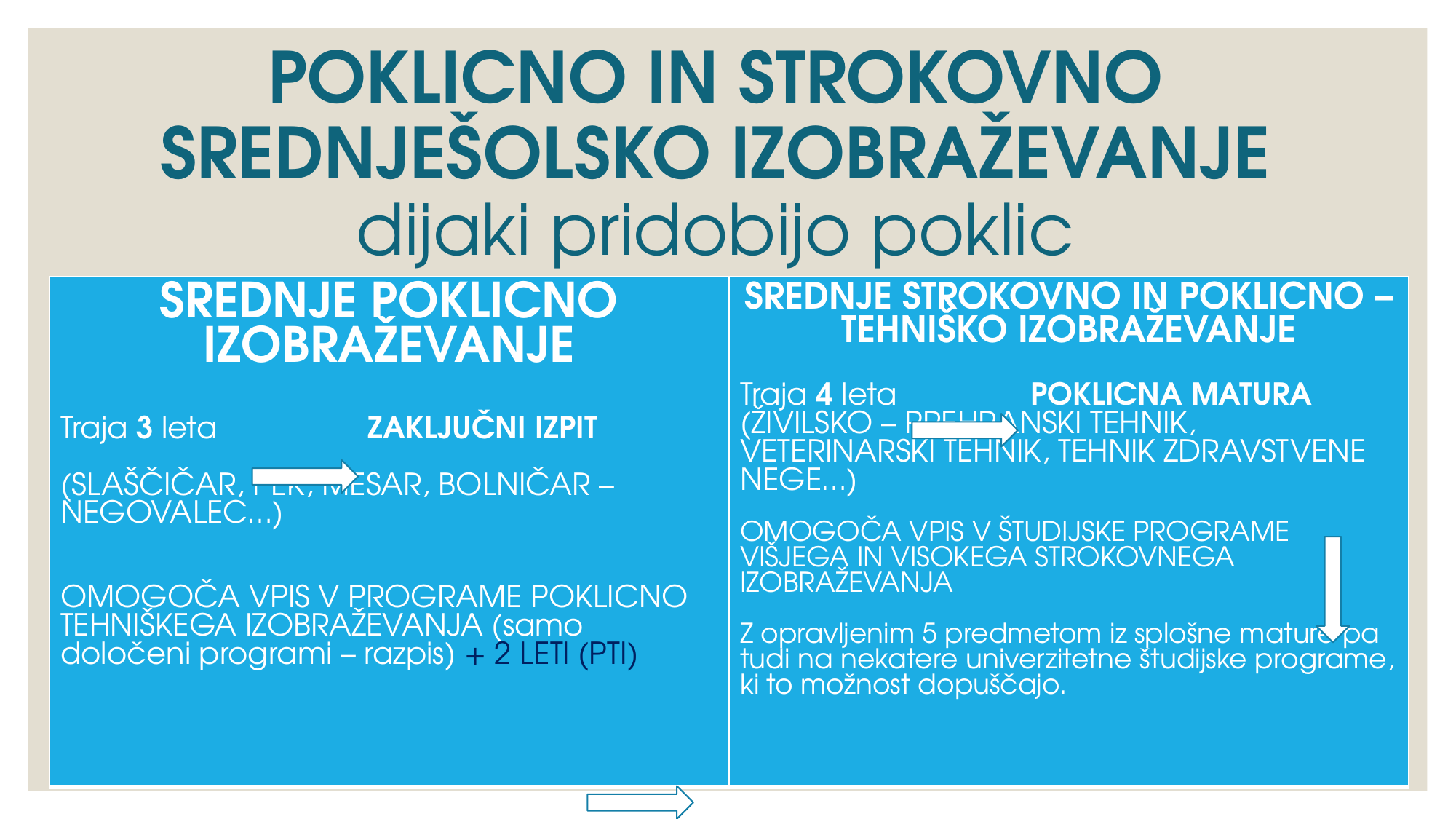

# POKLICNO IN STROKOVNO SREDNJEŠOLSKO IZOBRAŽEVANJE dijaki pridobijo poklic
| SREDNJE POKLICNO IZOBRAŽEVANJE Traja 3 leta ZAKLJUČNI IZPIT (SLAŠČIČAR, PEK, MESAR, BOLNIČAR – NEGOVALEC…) OMOGOČA VPIS V PROGRAME POKLICNO TEHNIŠKEGA IZOBRAŽEVANJA (samo določeni programi – razpis) + 2 LETI (PTI) | SREDNJE STROKOVNO IN POKLICNO – TEHNIŠKO IZOBRAŽEVANJE Traja 4 leta POKLICNA MATURA (ŽIVILSKO – PREHRANSKI TEHNIK, VETERINARSKI TEHNIK, TEHNIK ZDRAVSTVENE NEGE…) OMOGOČA VPIS V ŠTUDIJSKE PROGRAME VIŠJEGA IN VISOKEGA STROKOVNEGA IZOBRAŽEVANJA Z opravljenim 5 predmetom iz splošne mature pa tudi na nekatere univerzitetne študijske programe, ki to možnost dopuščajo. |
| --- | --- |